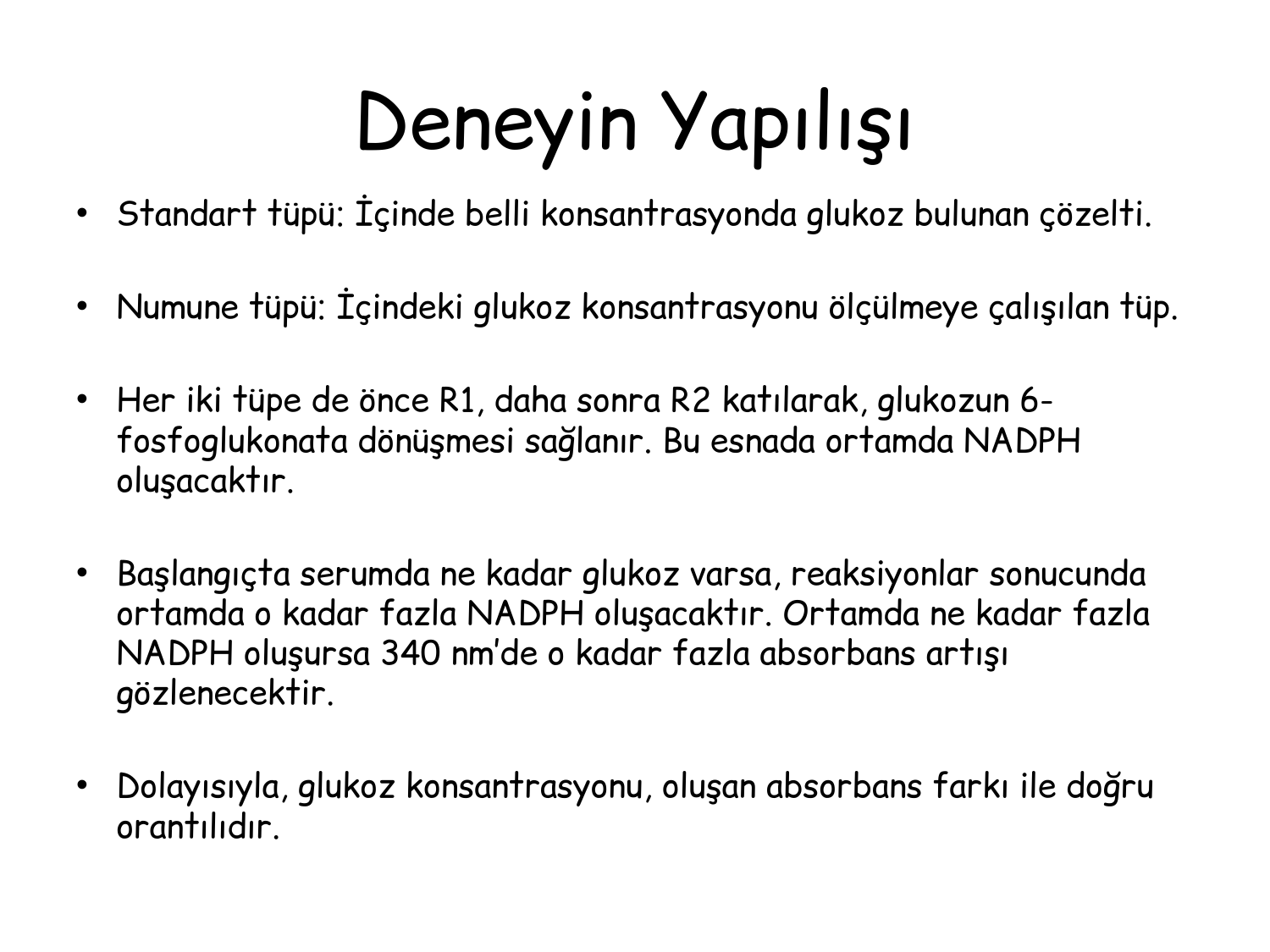

# Deneyin Yapılışı
Standart tüpü: İçinde belli konsantrasyonda glukoz bulunan çözelti.

Numune tüpü: İçindeki glukoz konsantrasyonu ölçülmeye çalışılan tüp.

Her iki tüpe de önce R1, daha sonra R2 katılarak, glukozun 6-fosfoglukonata dönüşmesi sağlanır. Bu esnada ortamda NADPH oluşacaktır.

Başlangıçta serumda ne kadar glukoz varsa, reaksiyonlar sonucunda ortamda o kadar fazla NADPH oluşacaktır. Ortamda ne kadar fazla NADPH oluşursa 340 nm’de o kadar fazla absorbans artışı gözlenecektir.

Dolayısıyla, glukoz konsantrasyonu, oluşan absorbans farkı ile doğru orantılıdır.